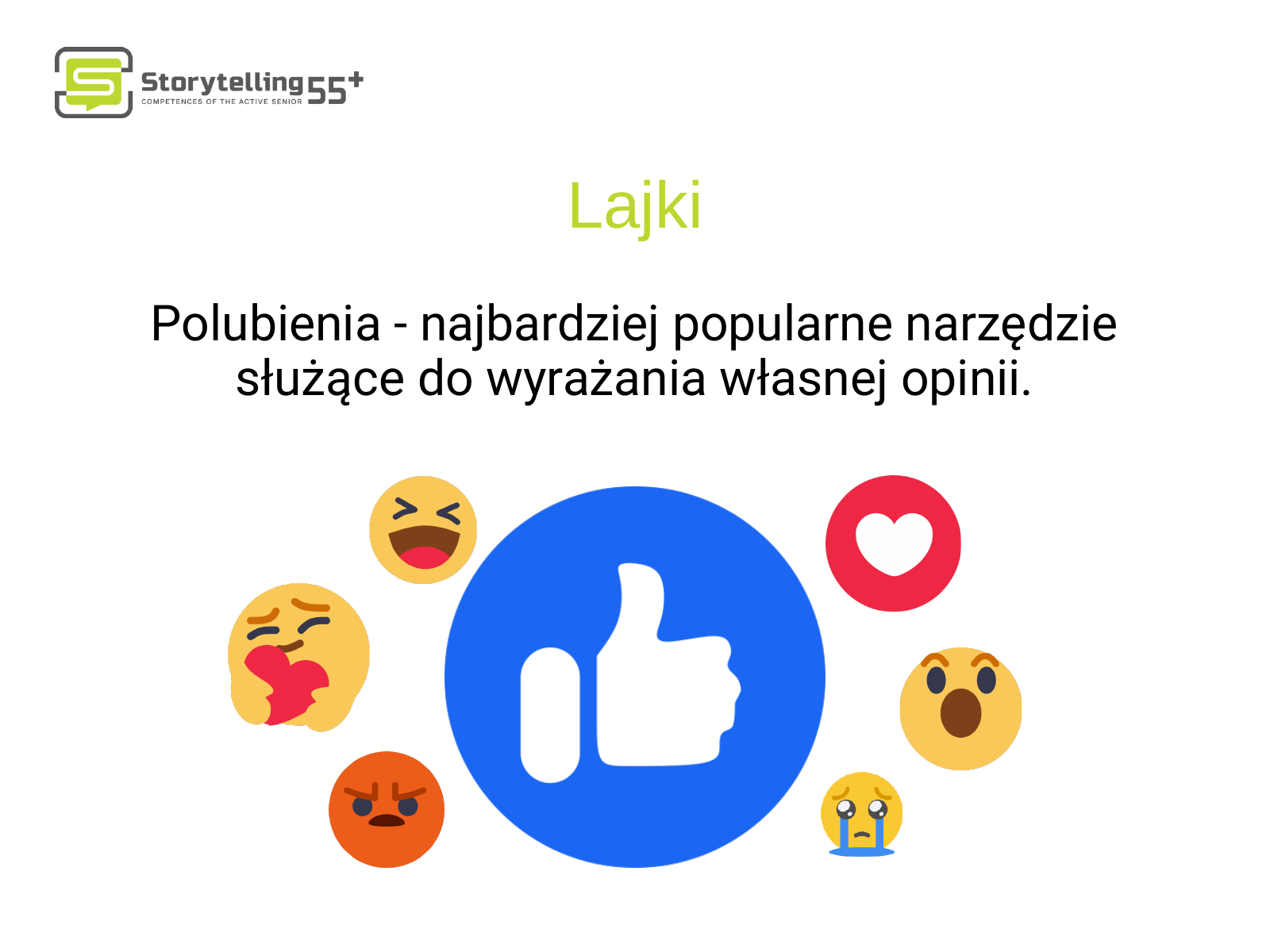

Lajki

Polubienia - najbardziej popularne narzędzie służące do wyrażania własnej opinii.